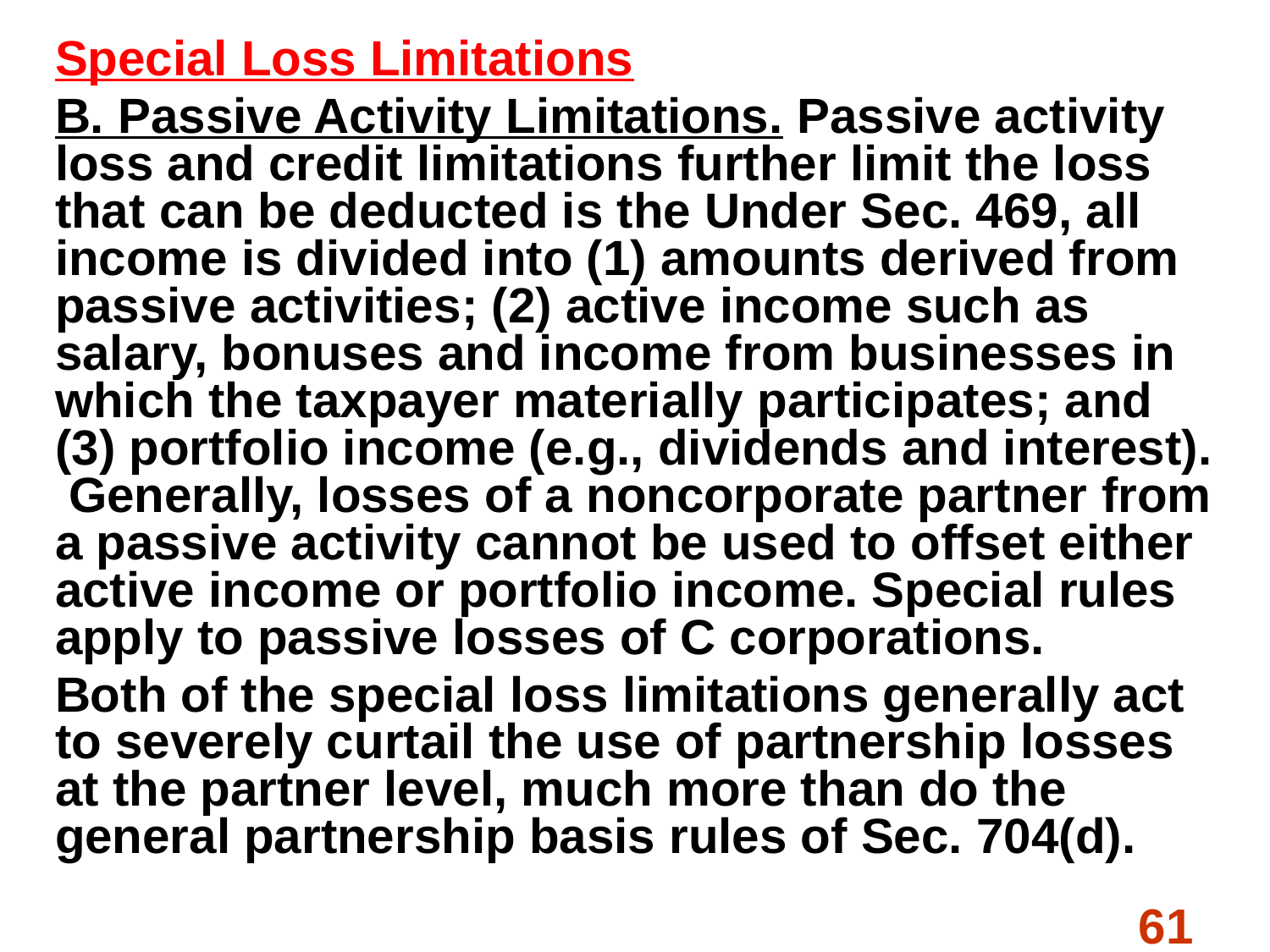

Special Loss Limitations
B. Passive Activity Limitations. Passive activity loss and credit limitations further limit the loss that can be deducted is the Under Sec. 469, all income is divided into (1) amounts derived from passive activities; (2) active income such as salary, bonuses and income from businesses in which the taxpayer materially participates; and (3) portfolio income (e.g., dividends and interest).  Generally, losses of a noncorporate partner from a passive activity cannot be used to offset either active income or portfolio income. Special rules apply to passive losses of C corporations.
Both of the special loss limitations generally act to severely curtail the use of partnership losses at the partner level, much more than do the general partnership basis rules of Sec. 704(d).
#
61